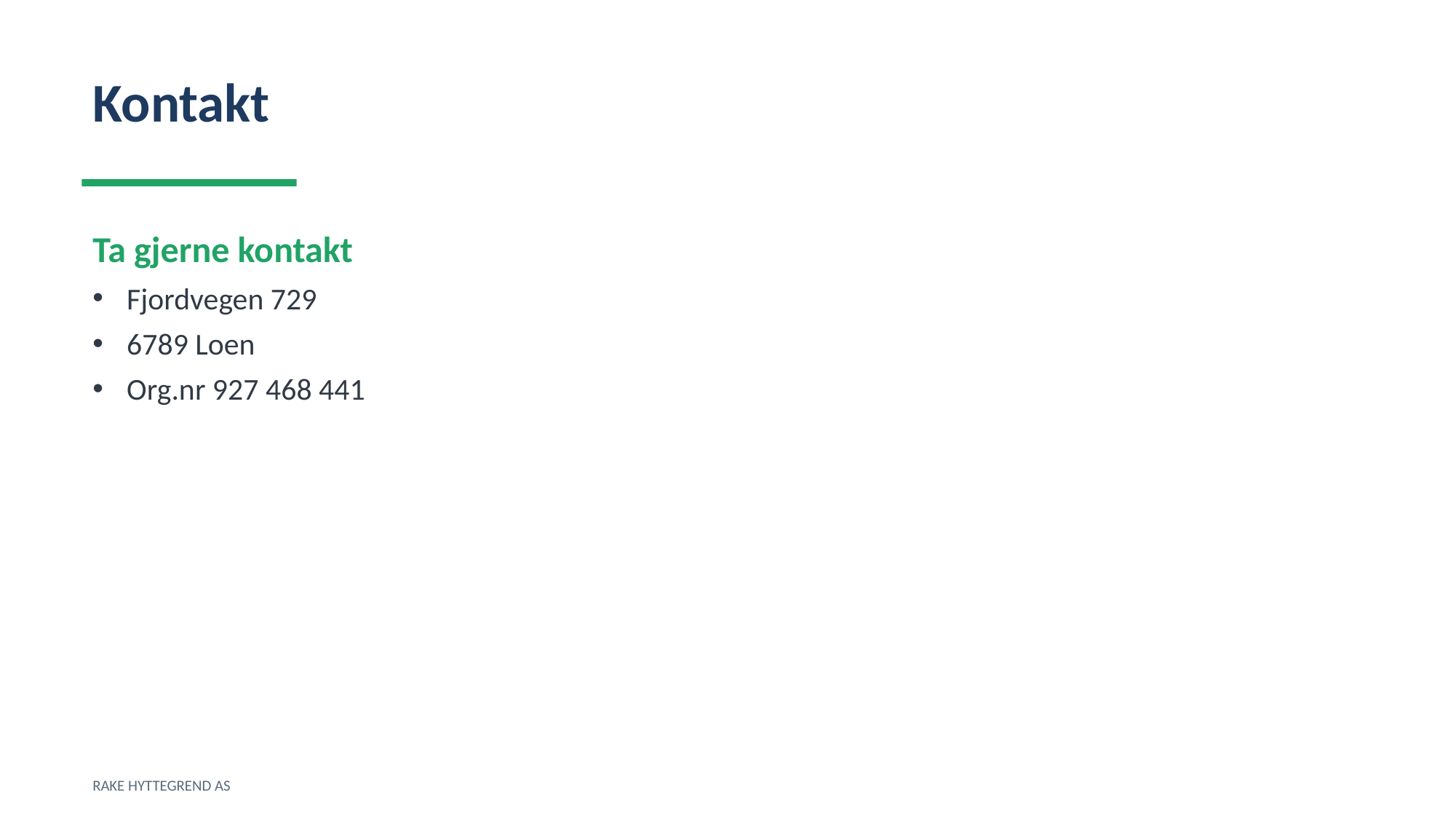

Kontakt

Ta gjerne kontakt
Fjordvegen 729
6789 Loen
Org.nr 927 468 441
RAKE HYTTEGREND AS